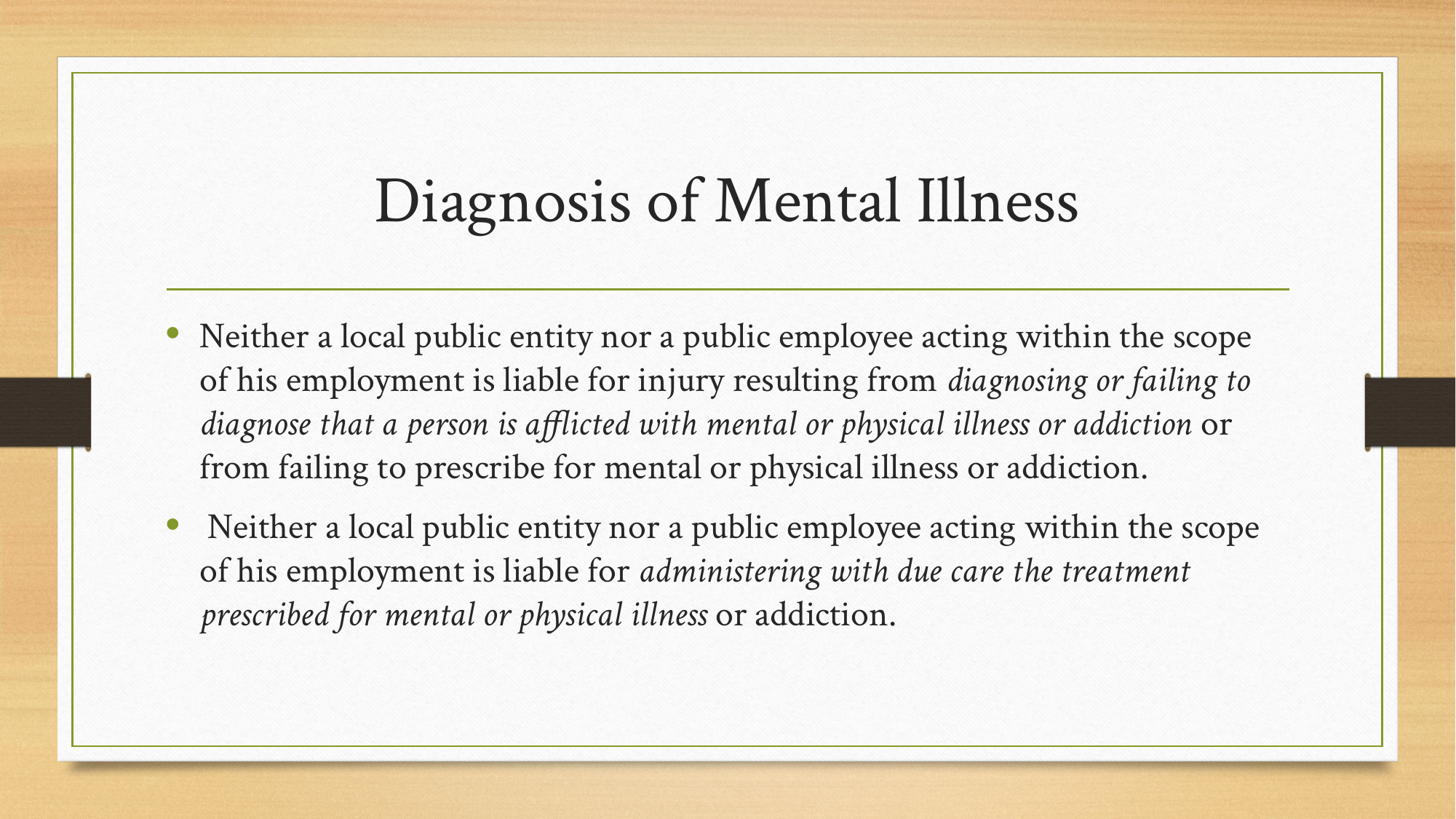

# Diagnosis of Mental Illness
Neither a local public entity nor a public employee acting within the scope of his employment is liable for injury resulting from diagnosing or failing to diagnose that a person is afflicted with mental or physical illness or addiction or from failing to prescribe for mental or physical illness or addiction.
 Neither a local public entity nor a public employee acting within the scope of his employment is liable for administering with due care the treatment prescribed for mental or physical illness or addiction.